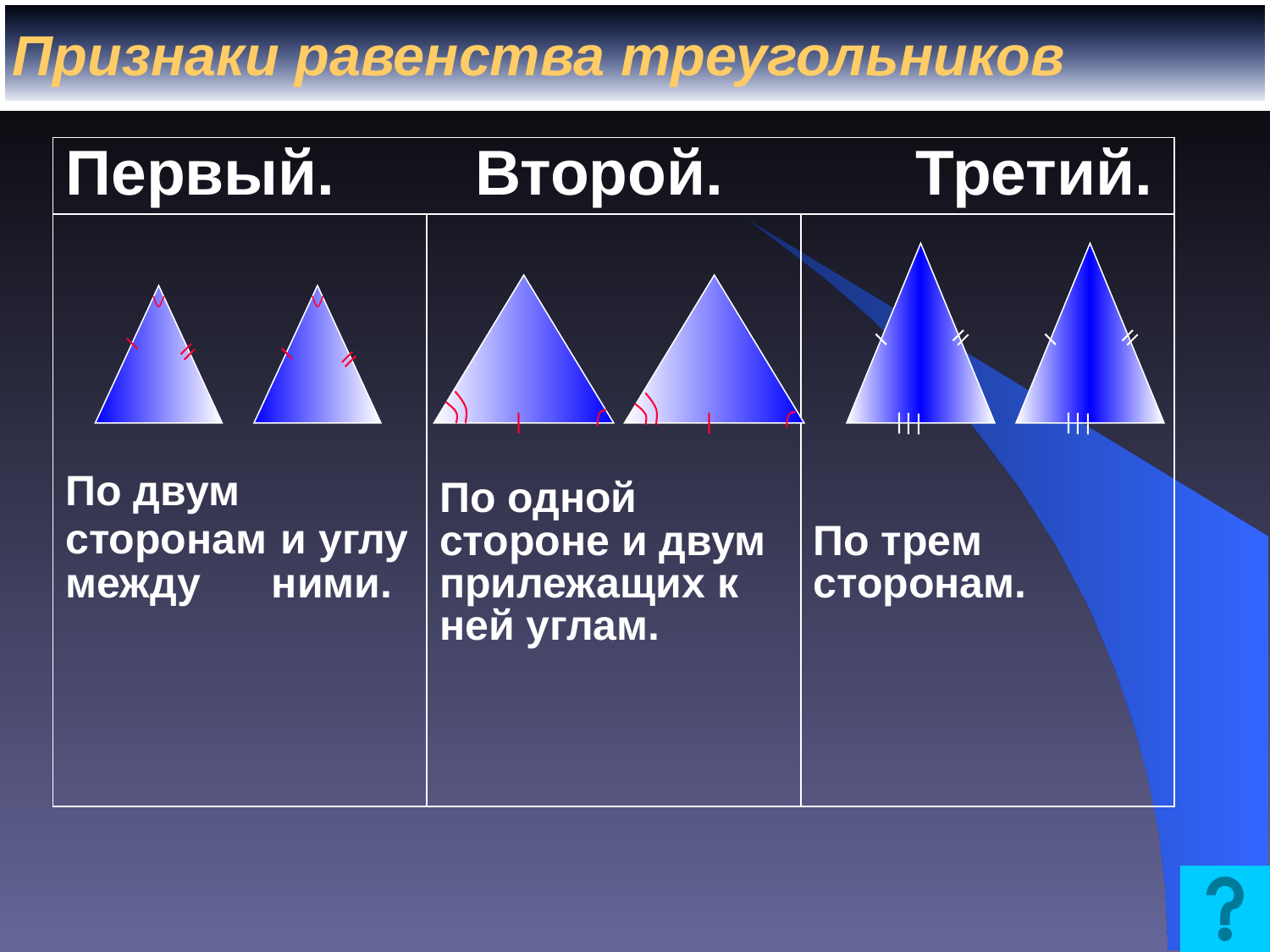

Признаки равенства треугольников
| Первый. Второй. Третий. |  |  |
| --- | --- | --- |
| По двум сторонам и углу между ними. | По одной стороне и двум прилежащих к ней углам. | По трем сторонам. |